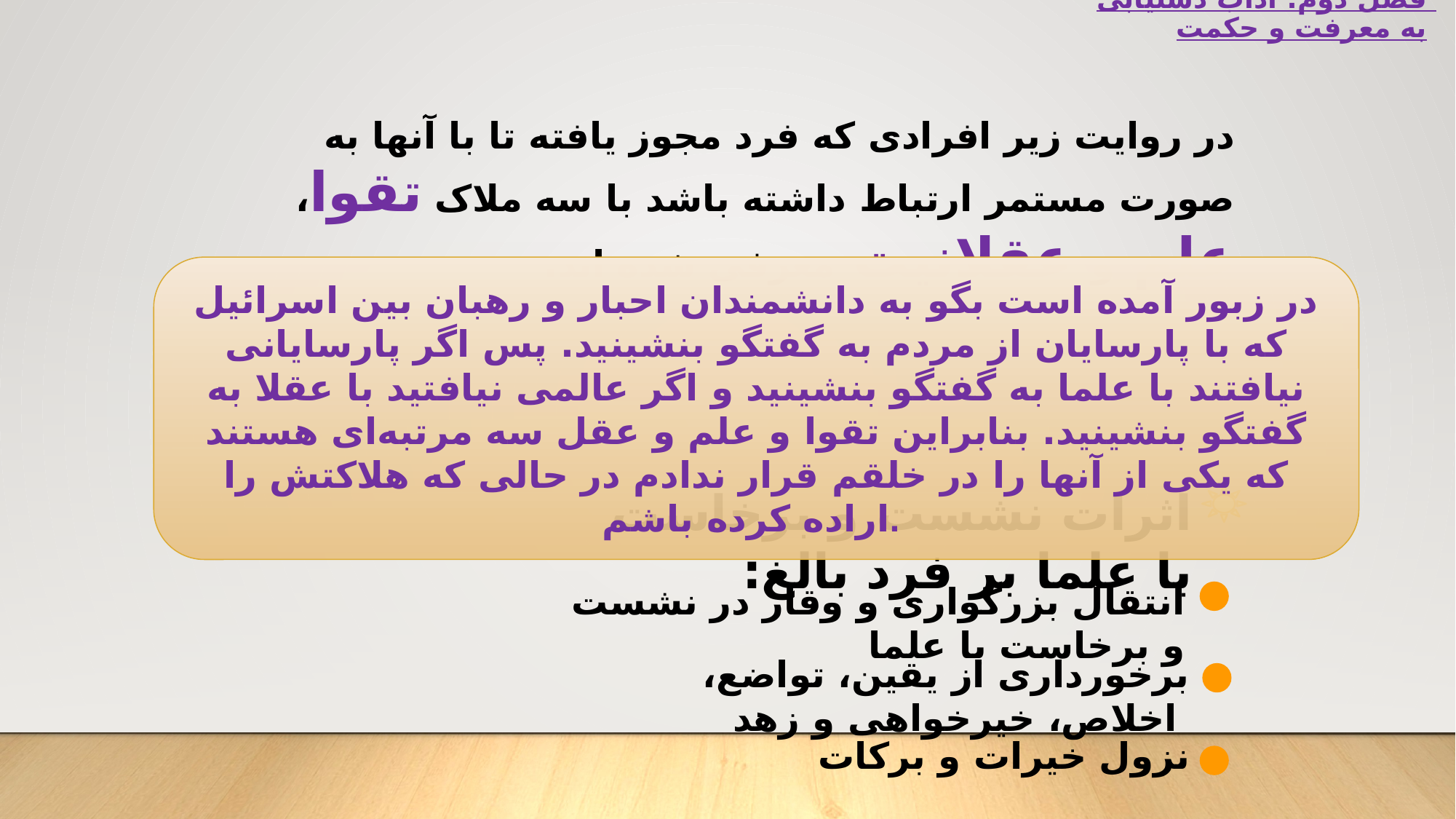

فصل دوم: آداب دستیابی به معرفت و حکمت
در روایت زیر افرادی که فرد مجوز یافته تا با آنها به صورت مستمر ارتباط داشته باشد با سه ملاک تقوا، علم و عقلانیت معرفی شده اند.
در زبور آمده است بگو به دانشمندان احبار و رهبان بین اسرائیل که با پارسایان از مردم به گفتگو بنشینید. پس اگر پارسایانی نیافتند با علما به گفتگو بنشینید و اگر عالمی نیافتید با عقلا به گفتگو بنشینید. بنابراین تقوا و علم و عقل سه مرتبه‌ای هستند که یکی از آنها را در خلقم قرار ندادم در حالی که هلاکتش را اراده کرده باشم.
اثرات نشست و برخاست با علما بر فرد بالغ:

انتقال بزرگواری و وقار در نشست و برخاست با علما

برخورداری از یقین، تواضع، اخلاص، خیرخواهی و زهد

نزول خیرات و برکات